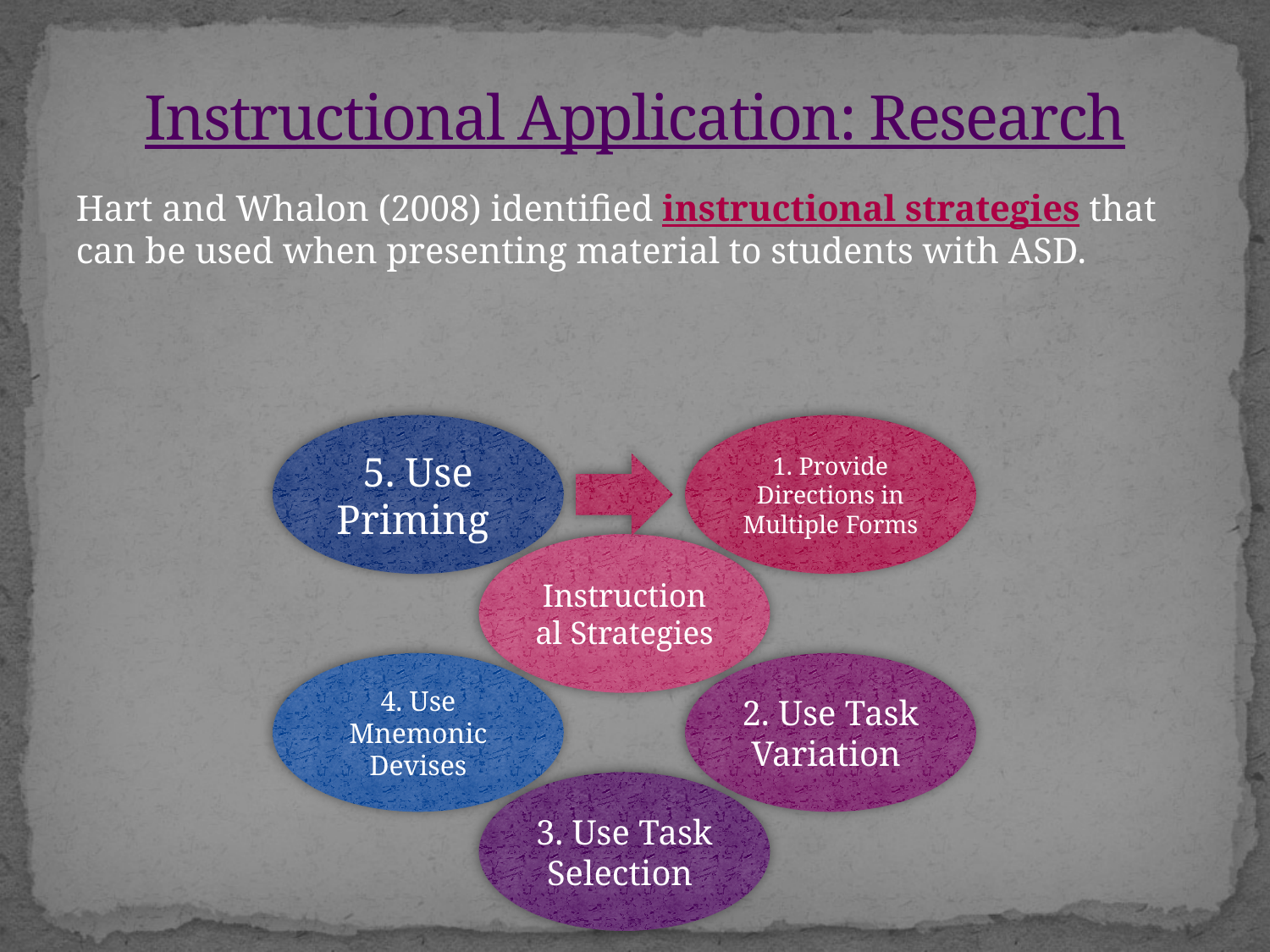

# Instructional Application: Research
Hart and Whalon (2008) identified instructional strategies that can be used when presenting material to students with ASD.
Instructional Strategies
5. Use Priming
1. Provide Directions in Multiple Forms
2. Use Task Variation
4. Use Mnemonic Devises
3. Use Task Selection